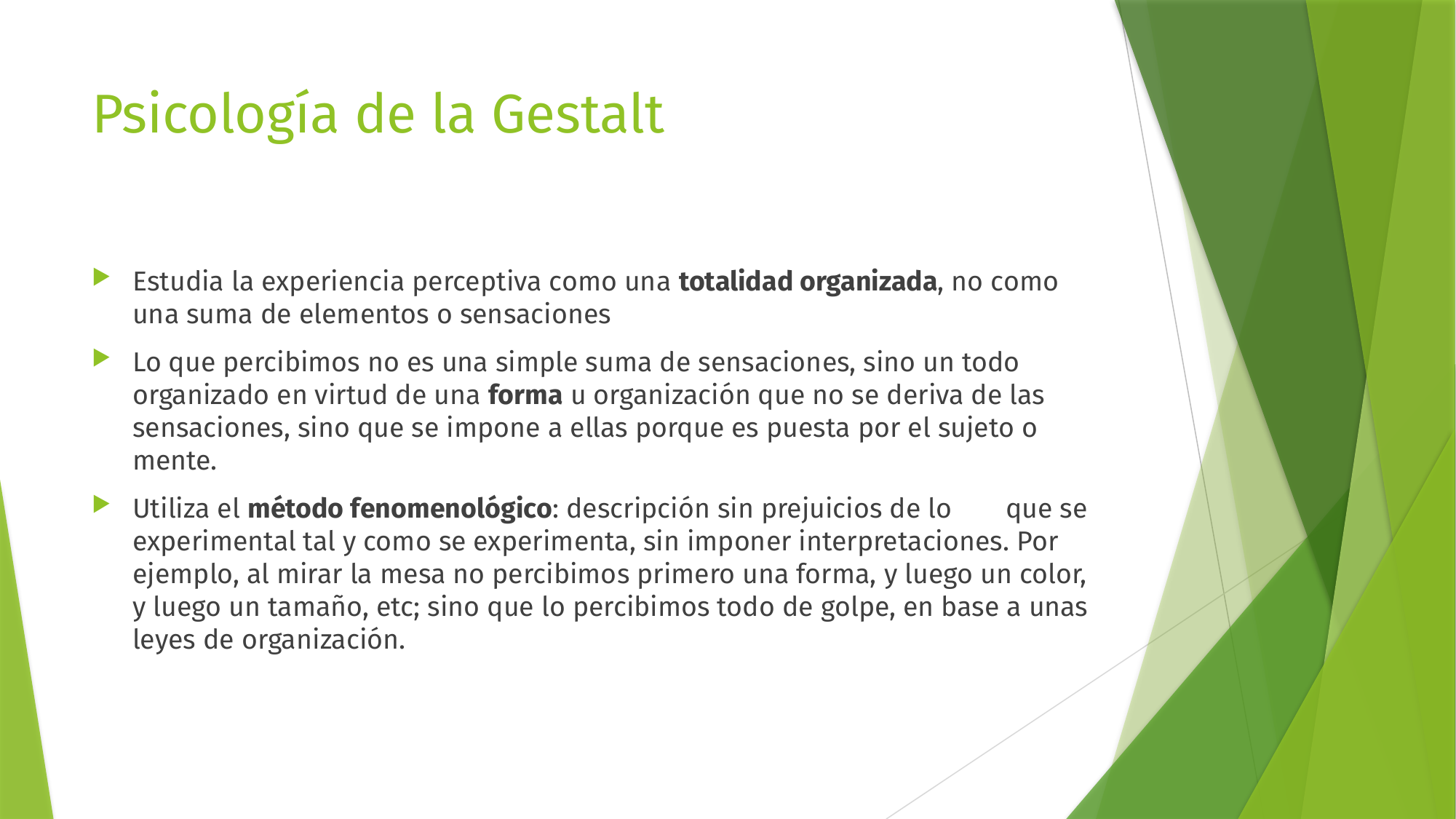

# Psicología de la Gestalt
Estudia la experiencia perceptiva como una totalidad organizada, no como una suma de elementos o sensaciones
Lo que percibimos no es una simple suma de sensaciones, sino un todo organizado en virtud de una forma u organización que no se deriva de las sensaciones, sino que se impone a ellas porque es puesta por el sujeto o mente.
Utiliza el método fenomenológico: descripción sin prejuicios de lo 	que se experimental tal y como se experimenta, sin imponer interpretaciones. Por ejemplo, al mirar la mesa no percibimos primero una forma, y luego un color, y luego un tamaño, etc; sino que lo percibimos todo de golpe, en base a unas leyes de organización.